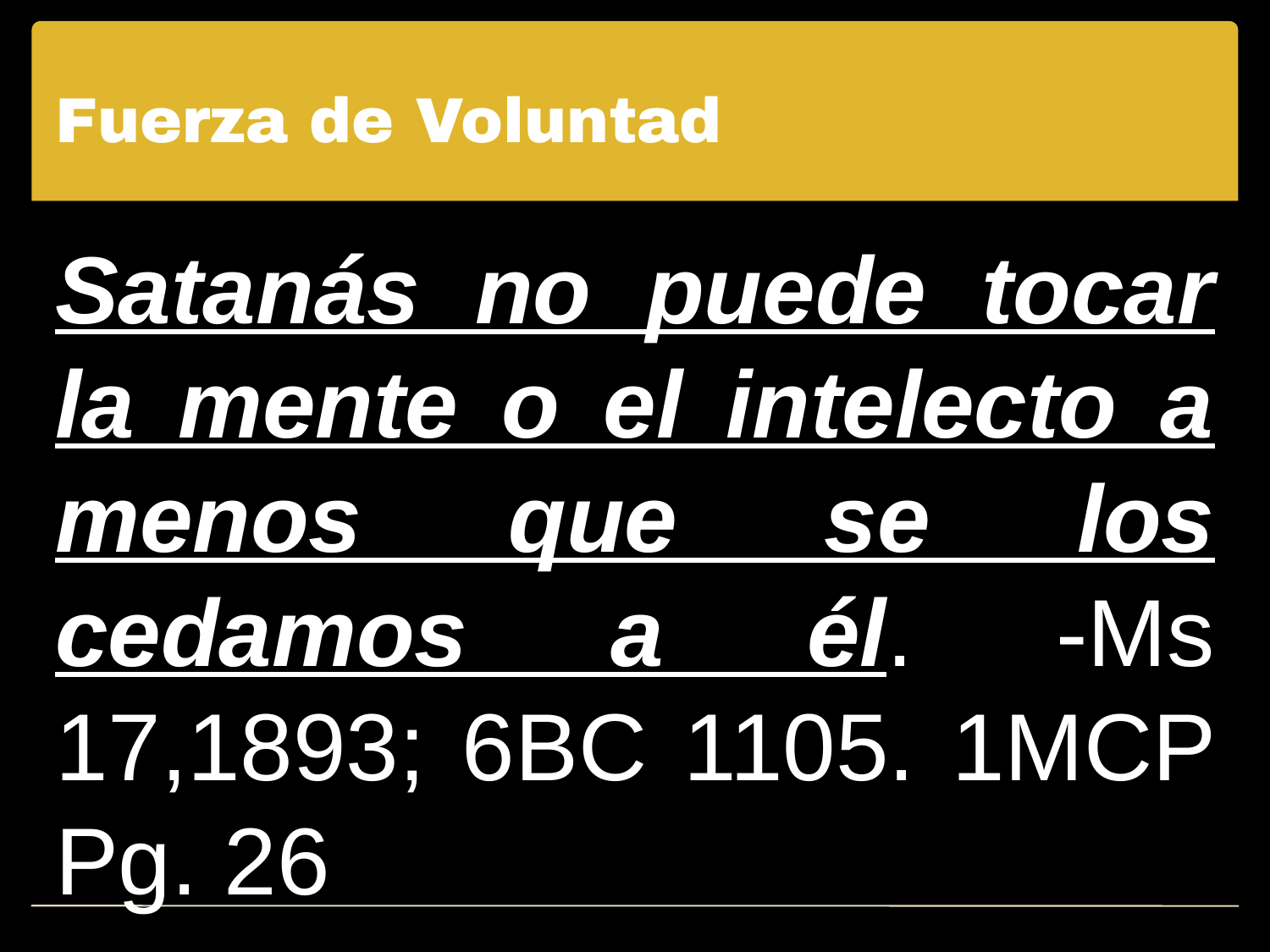

# Fuerza de Voluntad
Satanás no puede tocar la mente o el intelecto a menos que se los cedamos a él. -Ms 17,1893; 6BC 1105. 1MCP Pg. 26